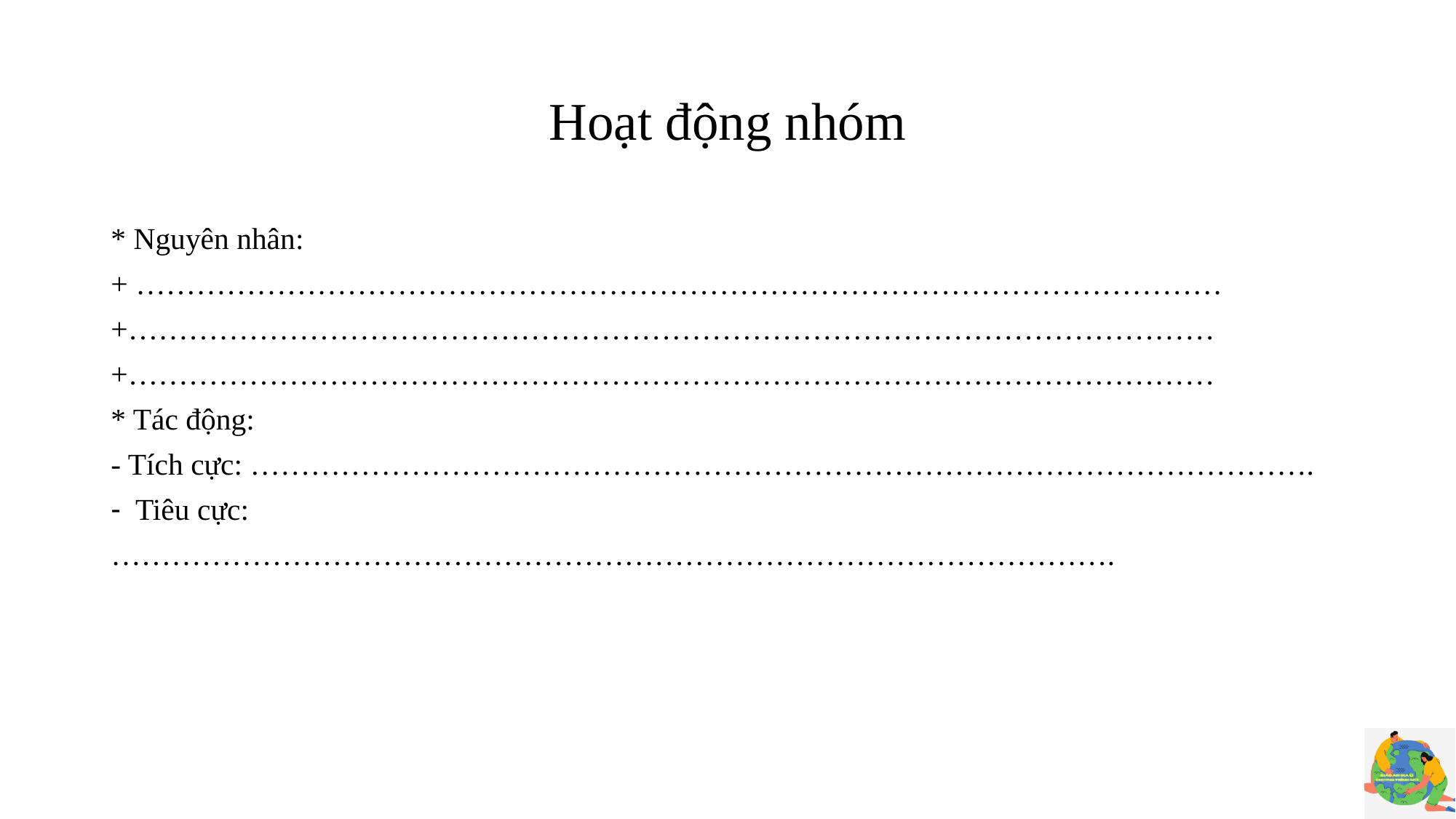

# Hoạt động nhóm
* Nguyên nhân:
+ ………………………………………………………………………………………………
+………………………………………………………………………………………………
+………………………………………………………………………………………………
* Tác động:
- Tích cực: …………………………………………………………………………………………….
Tiêu cực:
……………………………………………………………………………………….